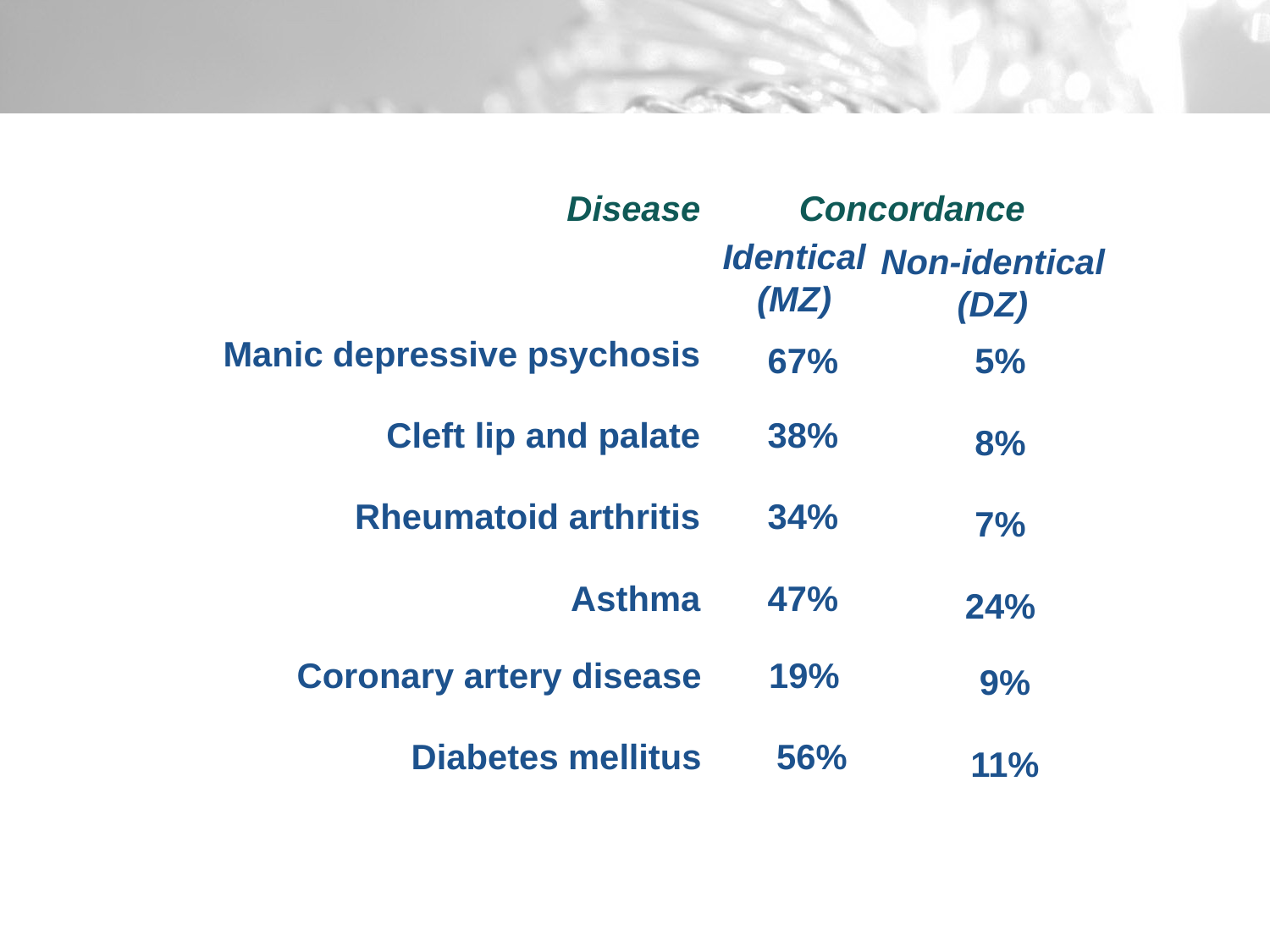

#
Disease
Concordance

Identical (MZ)
Non-identical (DZ)

Manic depressive psychosis

67%
5%
Cleft lip and palate
38%

8%
Rheumatoid arthritis
34%

7%
Asthma
47%

24%
Coronary artery disease
19%
9%

Diabetes mellitus
56%
11%